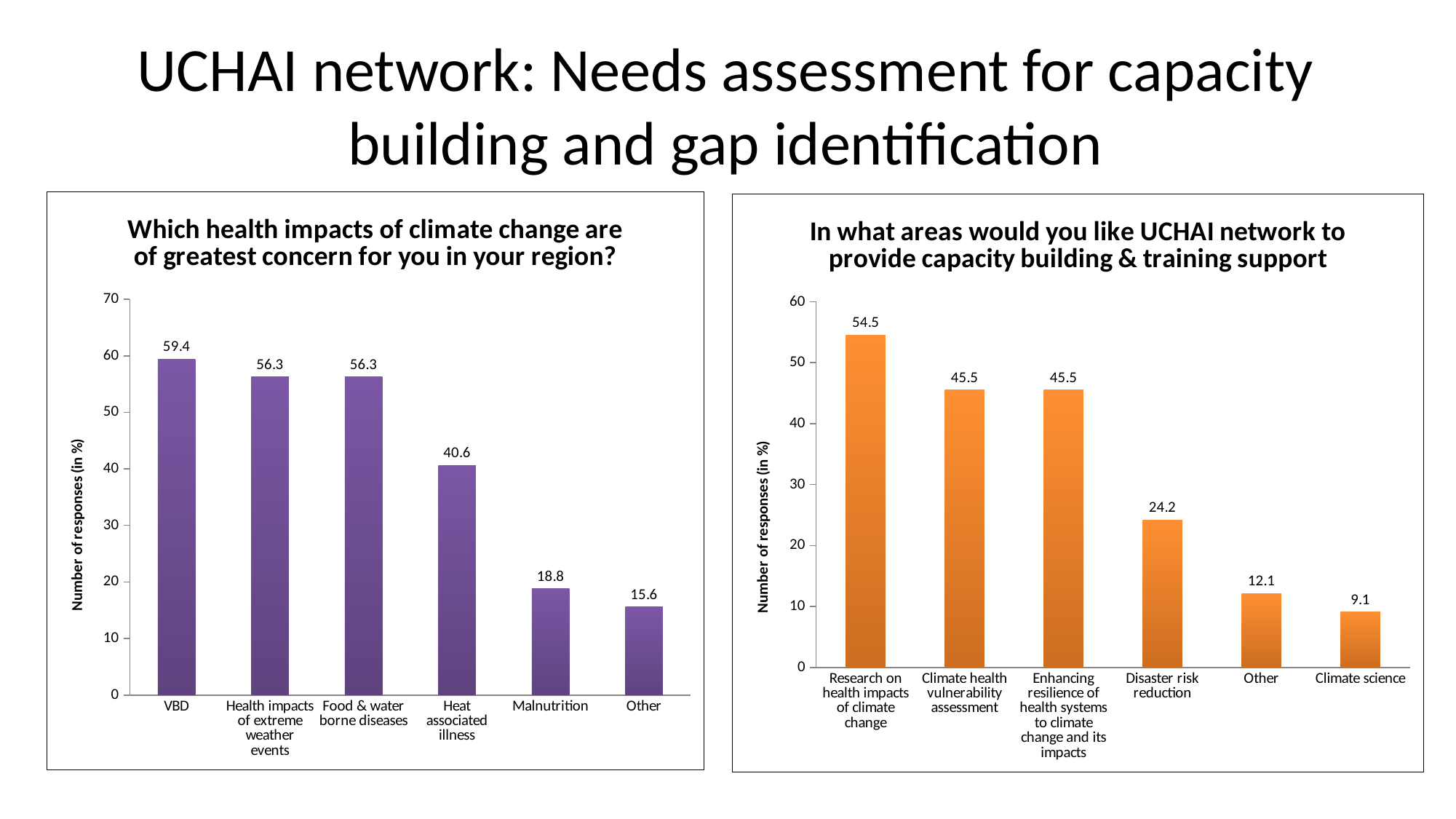

# UCHAI network: Needs assessment for capacity building and gap identification

### Chart: Which health impacts of climate change are of greatest concern for you in your region?

| Category |  |
|---|---|
| VBD | 59.4 |
| Health impacts of extreme weather events | 56.3 |
| Food & water borne diseases | 56.3 |
| Heat associated illness | 40.6 |
| Malnutrition | 18.8 |
| Other | 15.6 |

### Chart: In what areas would you like UCHAI network to provide capacity building & training support

| Category |  |
|---|---|
| Research on health impacts of climate change | 54.5 |
| Climate health vulnerability assessment | 45.5 |
| Enhancing resilience of health systems to climate change and its impacts | 45.5 |
| Disaster risk reduction | 24.2 |
| Other | 12.1 |
| Climate science | 9.1 |